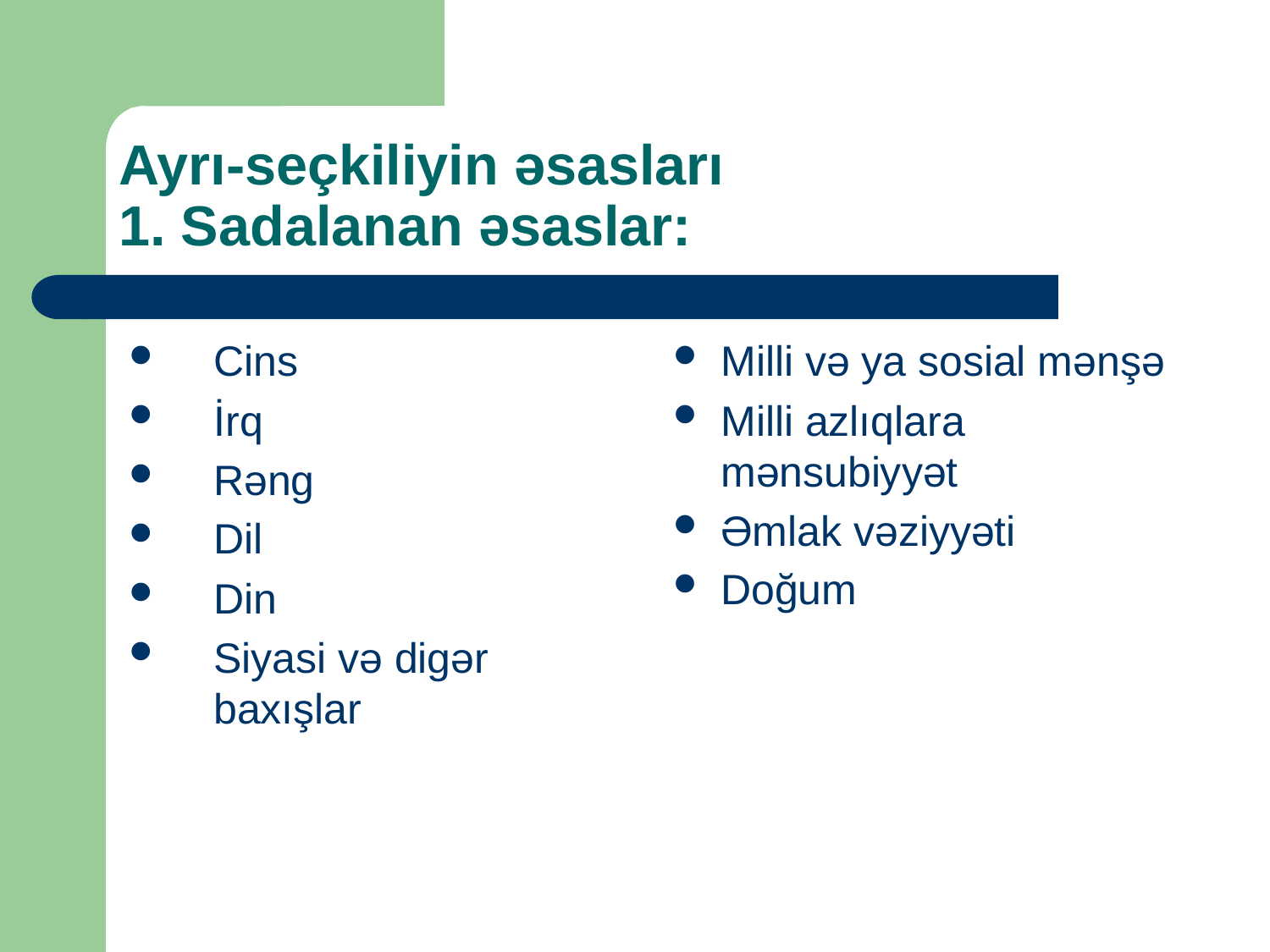

# Ayrı-seçkiliyin əsasları 1. Sadalanan əsaslar:
Cins
İrq
Rəng
Dil
Din
Siyasi və digər baxışlar

Milli və ya sosial mənşə
Milli azlıqlara mənsubiyyət
Əmlak vəziyyəti
Doğum